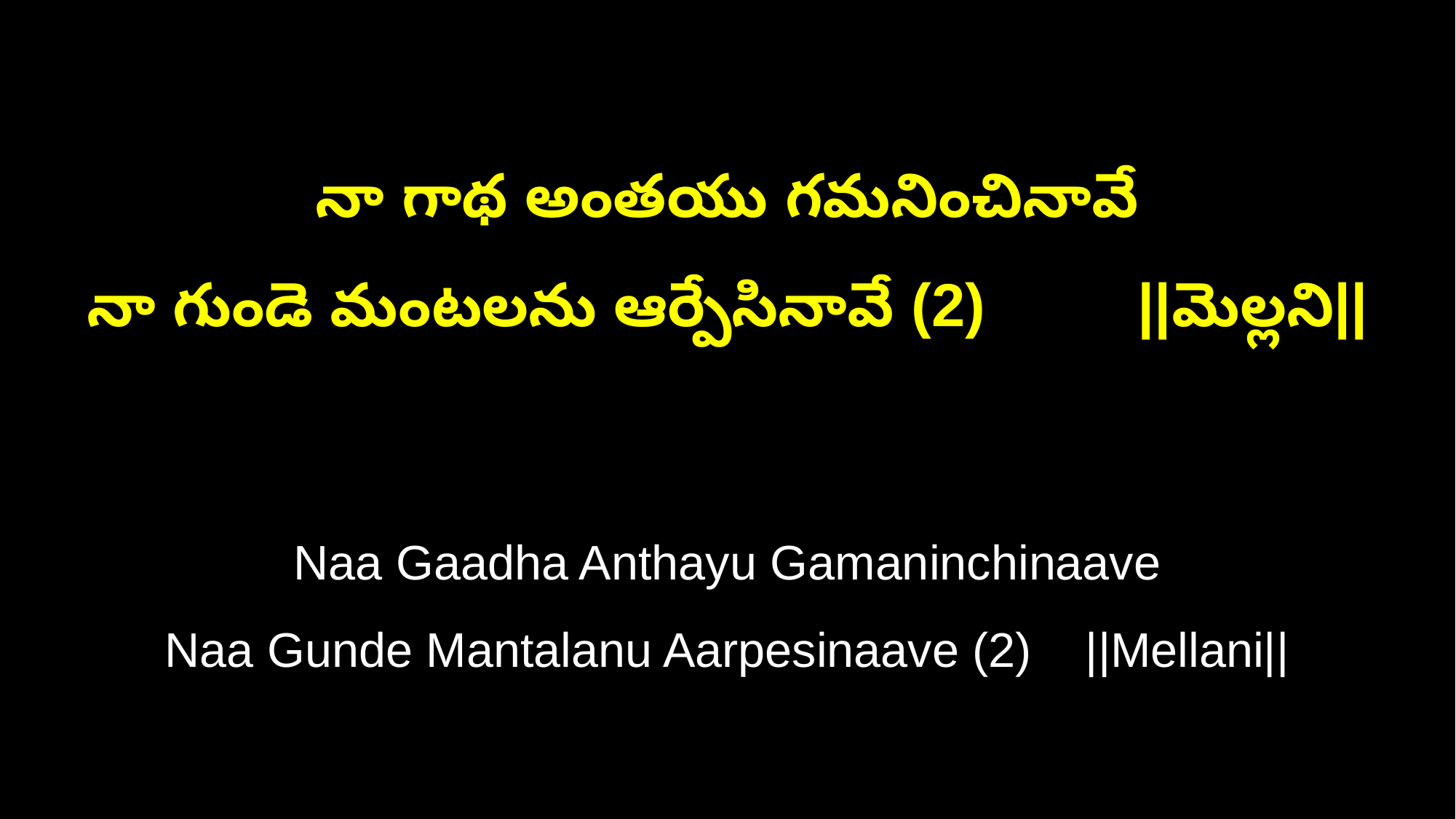

నా గాథ అంతయు గమనించినావే
నా గుండె మంటలను ఆర్పేసినావే (2)         ||మెల్లని||
Naa Gaadha Anthayu Gamaninchinaave
Naa Gunde Mantalanu Aarpesinaave (2)    ||Mellani||